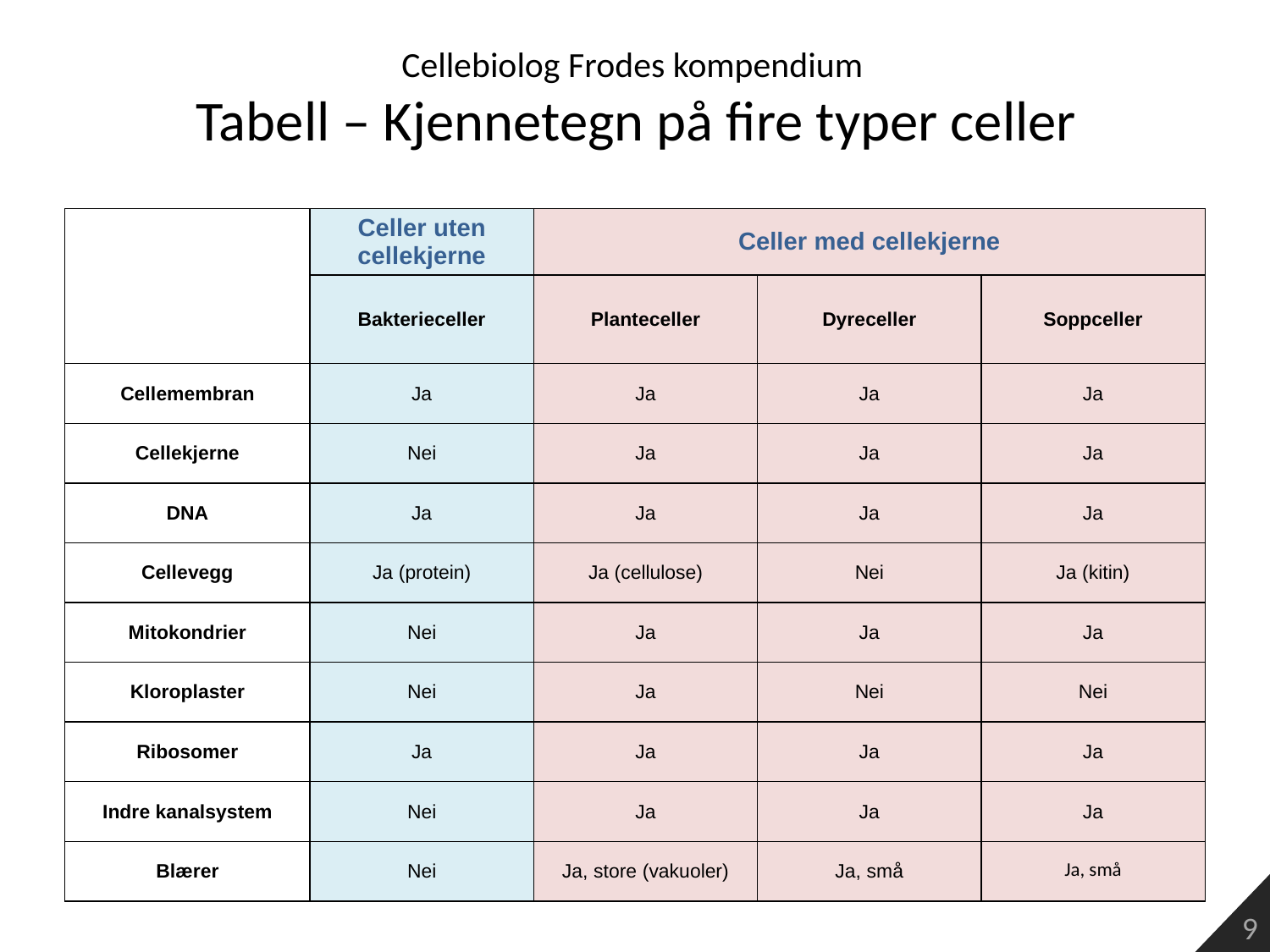

Cellebiolog Frodes kompendium
Tabell – Kjennetegn på fire typer celler
|  | Celler uten cellekjerne | Celler med cellekjerne |  |  |
| --- | --- | --- | --- | --- |
|  | Bakterieceller | Planteceller | Dyreceller | Soppceller |
| Cellemembran | Ja | Ja | Ja | Ja |
| Cellekjerne | Nei | Ja | Ja | Ja |
| DNA | Ja | Ja | Ja | Ja |
| Cellevegg | Ja (protein) | Ja (cellulose) | Nei | Ja (kitin) |
| Mitokondrier | Nei | Ja | Ja | Ja |
| Kloroplaster | Nei | Ja | Nei | Nei |
| Ribosomer | Ja | Ja | Ja | Ja |
| Indre kanalsystem | Nei | Ja | Ja | Ja |
| Blærer | Nei | Ja, store (vakuoler) | Ja, små | Ja, små |